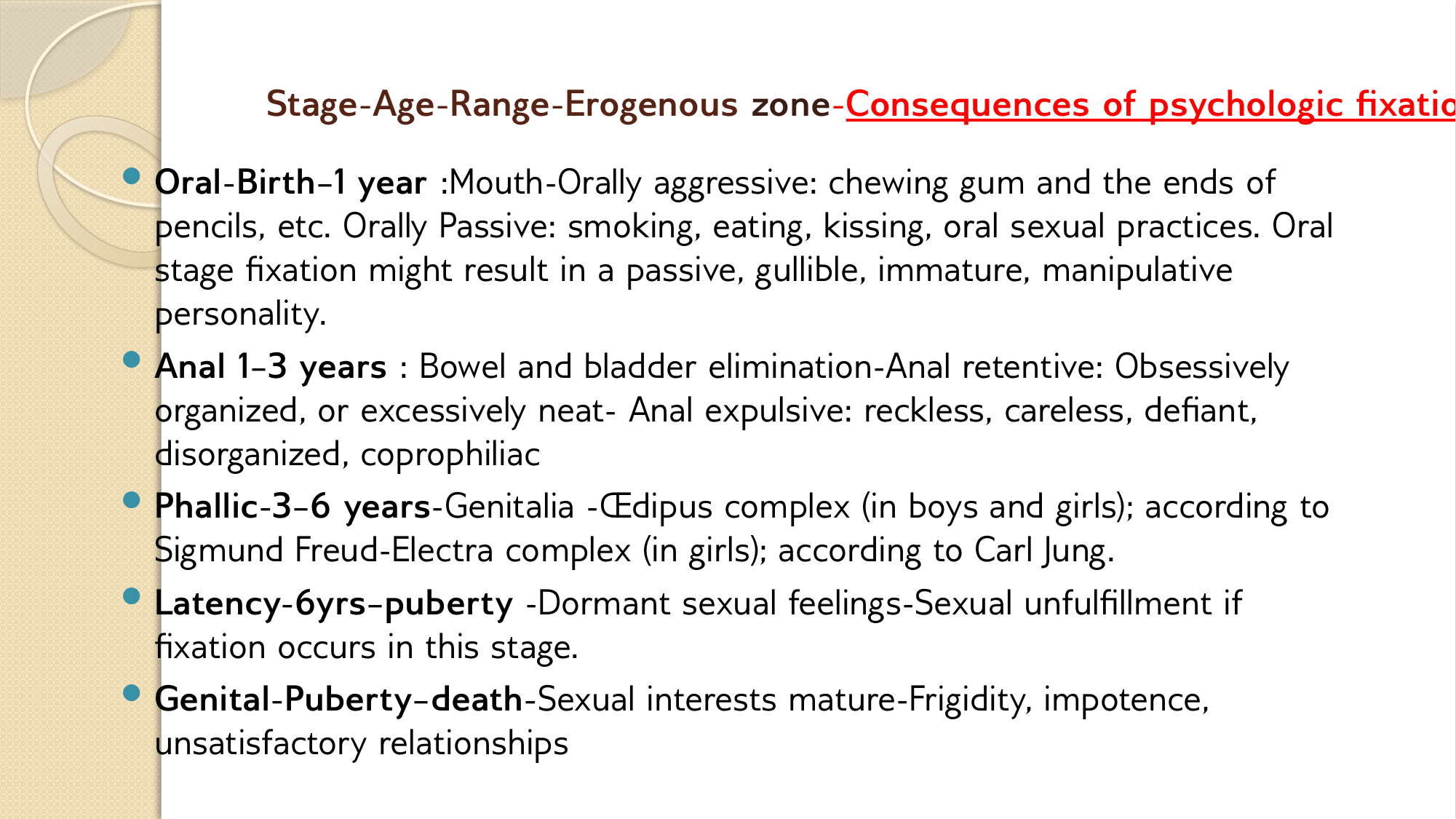

# Stage-Age-Range-Erogenous zone-Consequences of psychologic fixation
Oral-Birth–1 year :Mouth-Orally aggressive: chewing gum and the ends of pencils, etc. Orally Passive: smoking, eating, kissing, oral sexual practices. Oral stage fixation might result in a passive, gullible, immature, manipulative personality.
Anal 1–3 years : Bowel and bladder elimination-Anal retentive: Obsessively organized, or excessively neat- Anal expulsive: reckless, careless, defiant, disorganized, coprophiliac
Phallic-3–6 years-Genitalia -Oedipus complex (in boys and girls); according to Sigmund Freud-Electra complex (in girls); according to Carl Jung.
Latency-6yrs–puberty -Dormant sexual feelings-Sexual unfulfillment if fixation occurs in this stage.
Genital-Puberty–death-Sexual interests mature-Frigidity, impotence, unsatisfactory relationships